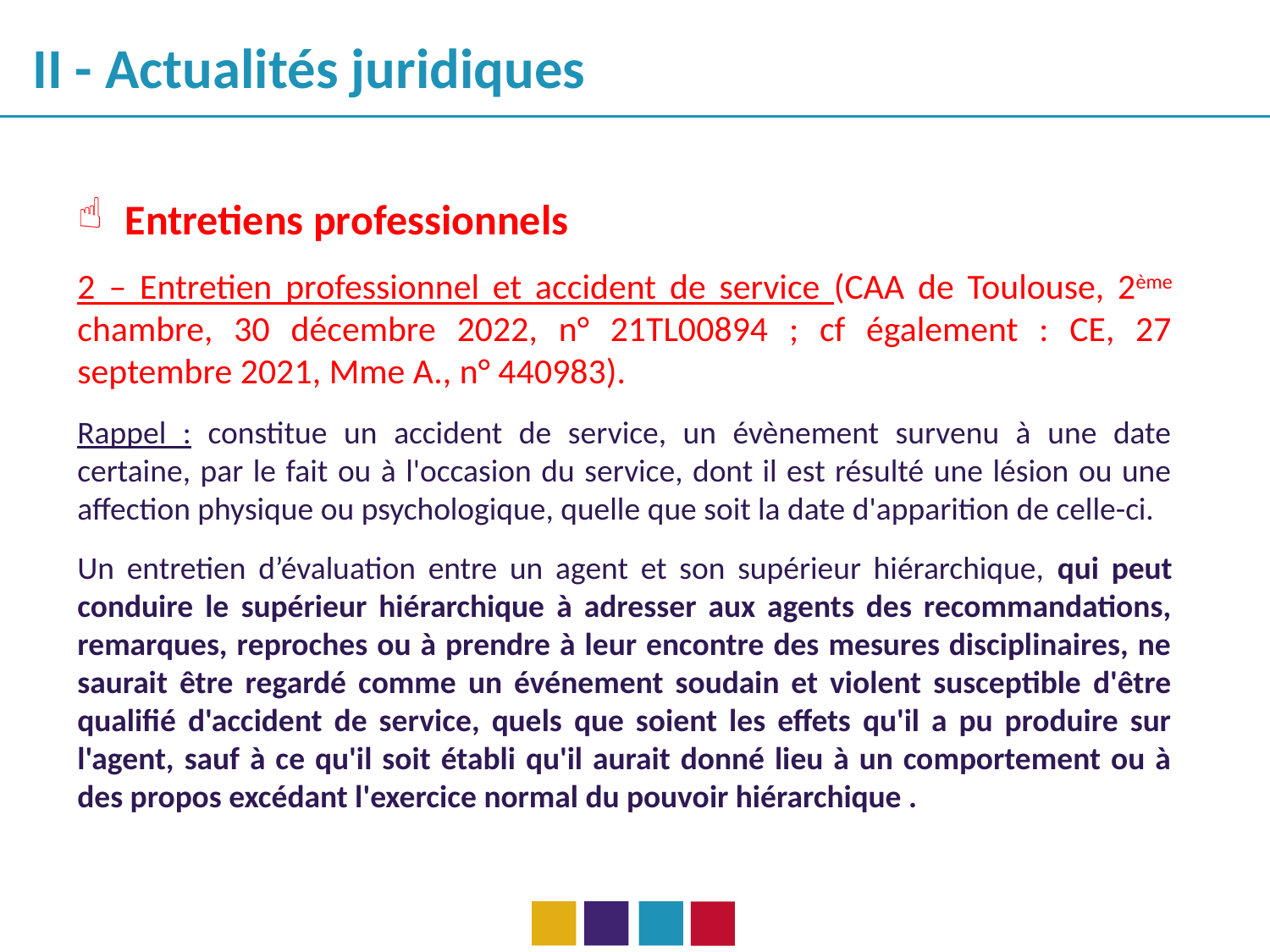

II - Actualités juridiques

Entretiens professionnels

2 – Entretien professionnel et accident de service (CAA de Toulouse, 2ème chambre, 30 décembre 2022, n° 21TL00894 ; cf également : CE, 27 septembre 2021, Mme A., n° 440983).

Rappel : constitue un accident de service, un évènement survenu à une date certaine, par le fait ou à l'occasion du service, dont il est résulté une lésion ou une affection physique ou psychologique, quelle que soit la date d'apparition de celle-ci.

Un entretien d’évaluation entre un agent et son supérieur hiérarchique, qui peut conduire le supérieur hiérarchique à adresser aux agents des recommandations, remarques, reproches ou à prendre à leur encontre des mesures disciplinaires, ne saurait être regardé comme un événement soudain et violent susceptible d'être qualifié d'accident de service, quels que soient les effets qu'il a pu produire sur l'agent, sauf à ce qu'il soit établi qu'il aurait donné lieu à un comportement ou à des propos excédant l'exercice normal du pouvoir hiérarchique .